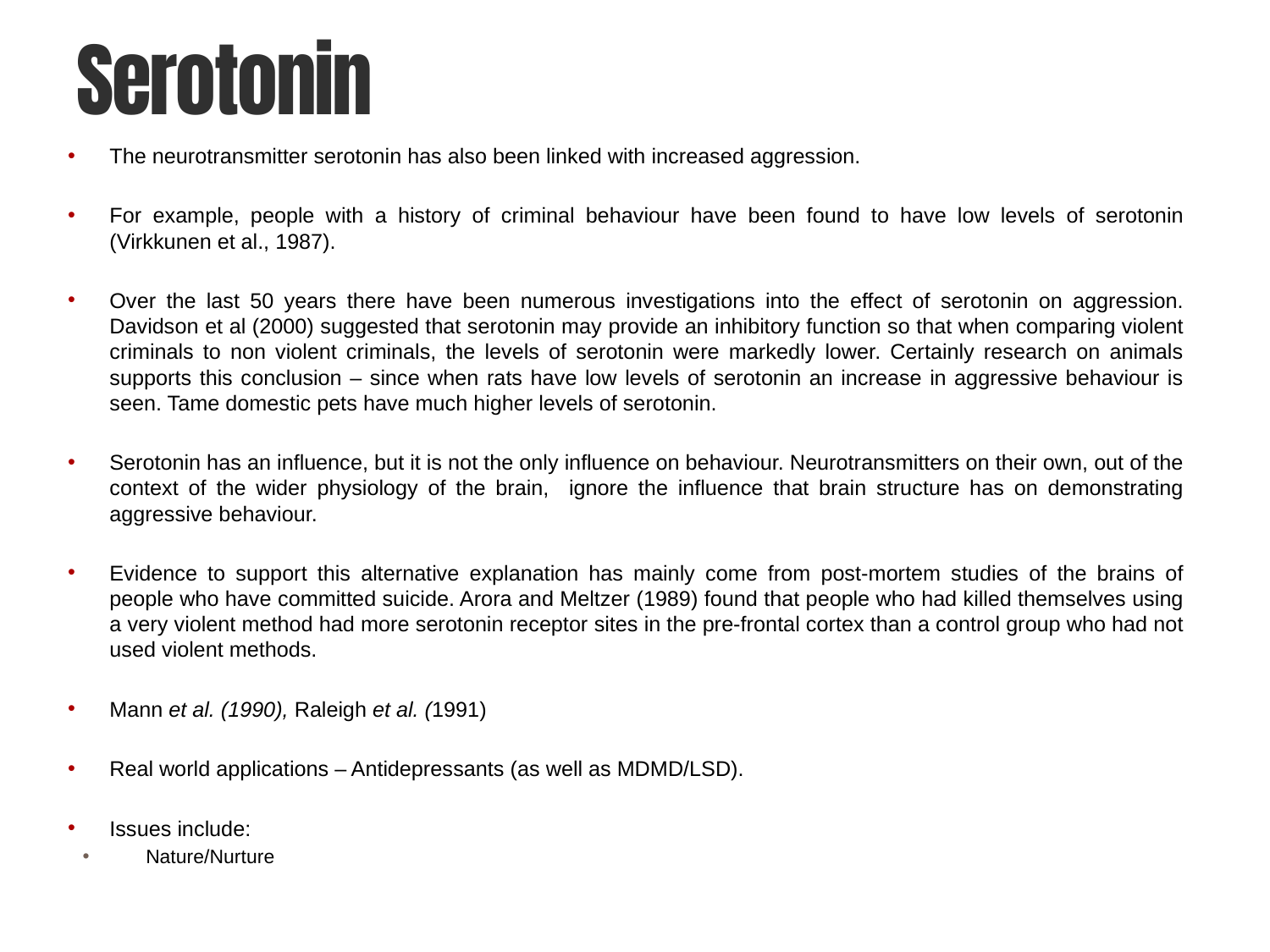

# Serotonin
The neurotransmitter serotonin has also been linked with increased aggression.

For example, people with a history of criminal behaviour have been found to have low levels of serotonin (Virkkunen et al., 1987).

Over the last 50 years there have been numerous investigations into the effect of serotonin on aggression. Davidson et al (2000) suggested that serotonin may provide an inhibitory function so that when comparing violent criminals to non violent criminals, the levels of serotonin were markedly lower. Certainly research on animals supports this conclusion – since when rats have low levels of serotonin an increase in aggressive behaviour is seen. Tame domestic pets have much higher levels of serotonin.

Serotonin has an influence, but it is not the only influence on behaviour. Neurotransmitters on their own, out of the context of the wider physiology of the brain,  ignore the influence that brain structure has on demonstrating aggressive behaviour.

Evidence to support this alternative explanation has mainly come from post-mortem studies of the brains of people who have committed suicide. Arora and Meltzer (1989) found that people who had killed themselves using a very violent method had more serotonin receptor sites in the pre-frontal cortex than a control group who had not used violent methods.

Mann et al. (1990), Raleigh et al. (1991)

Real world applications – Antidepressants (as well as MDMD/LSD).

Issues include:
Nature/Nurture